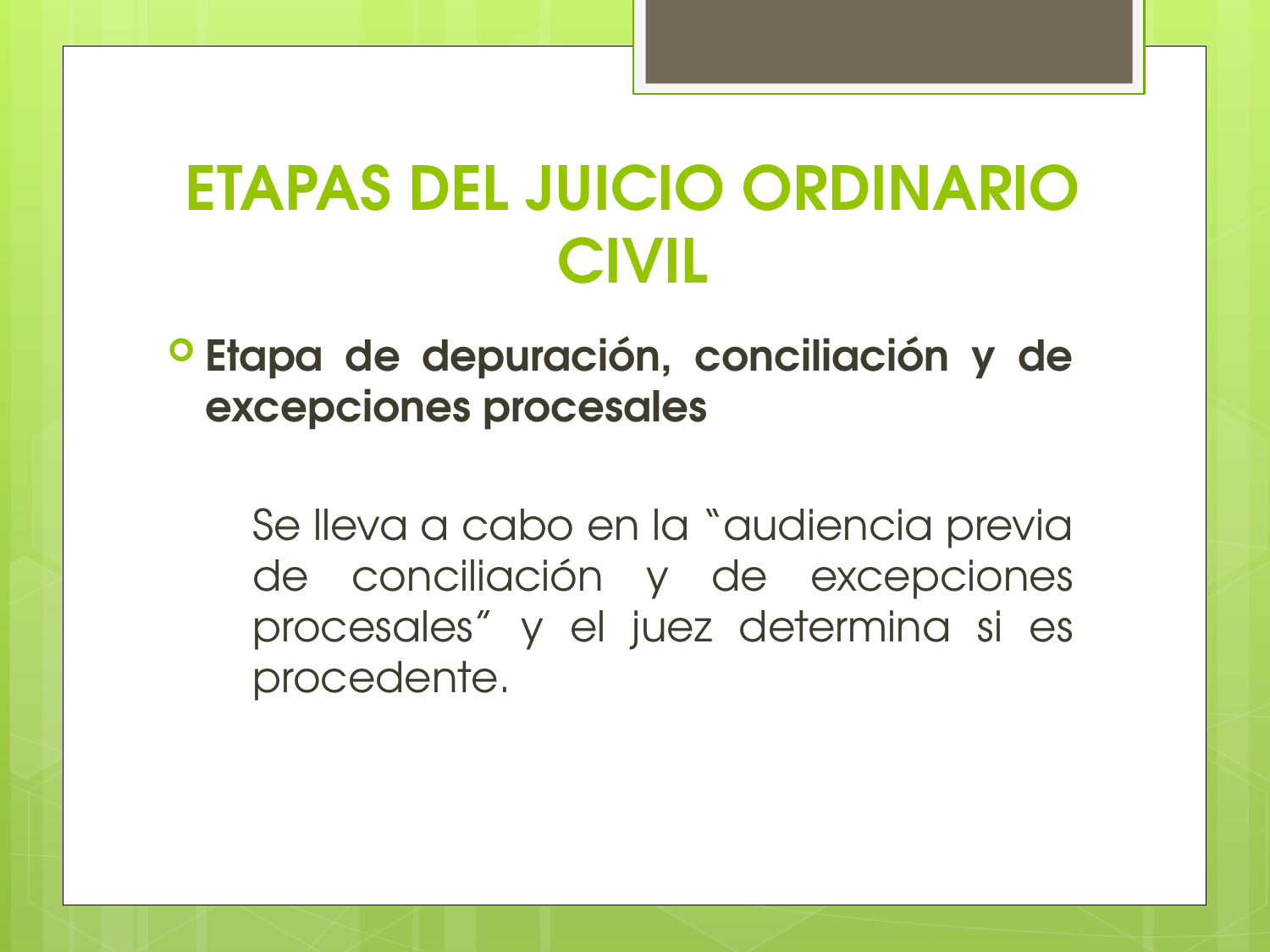

# ETAPAS DEL JUICIO ORDINARIO CIVIL
Etapa de depuración, conciliación y de excepciones procesales

Se lleva a cabo en la “audiencia previa de conciliación y de excepciones procesales” y el juez determina si es procedente.